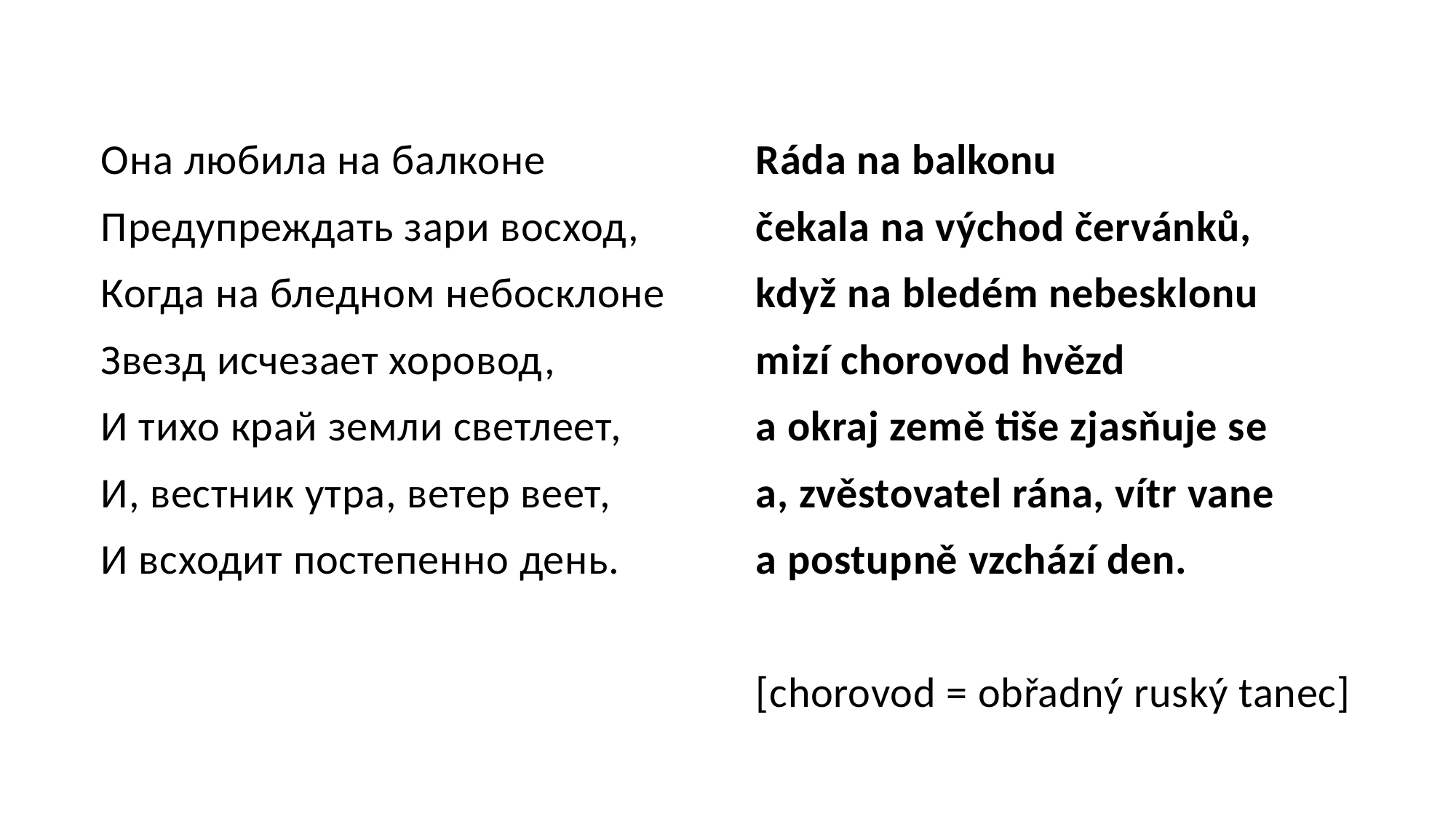

Она любила на балконе		Ráda na balkonu
Предупреждать зари восход, 	čekala na východ červánků,
Когда на бледном небосклоне 	když na bledém nebesklonu
Звезд исчезает хоровод, 		mizí chorovod hvězd
И тихо край земли светлеет, 		a okraj země tiše zjasňuje se
И, вестник утра, ветер веет, 		a, zvěstovatel rána, vítr vane
И всходит постепенно день.  		a postupně vzchází den.

						[chorovod = obřadný ruský tanec]